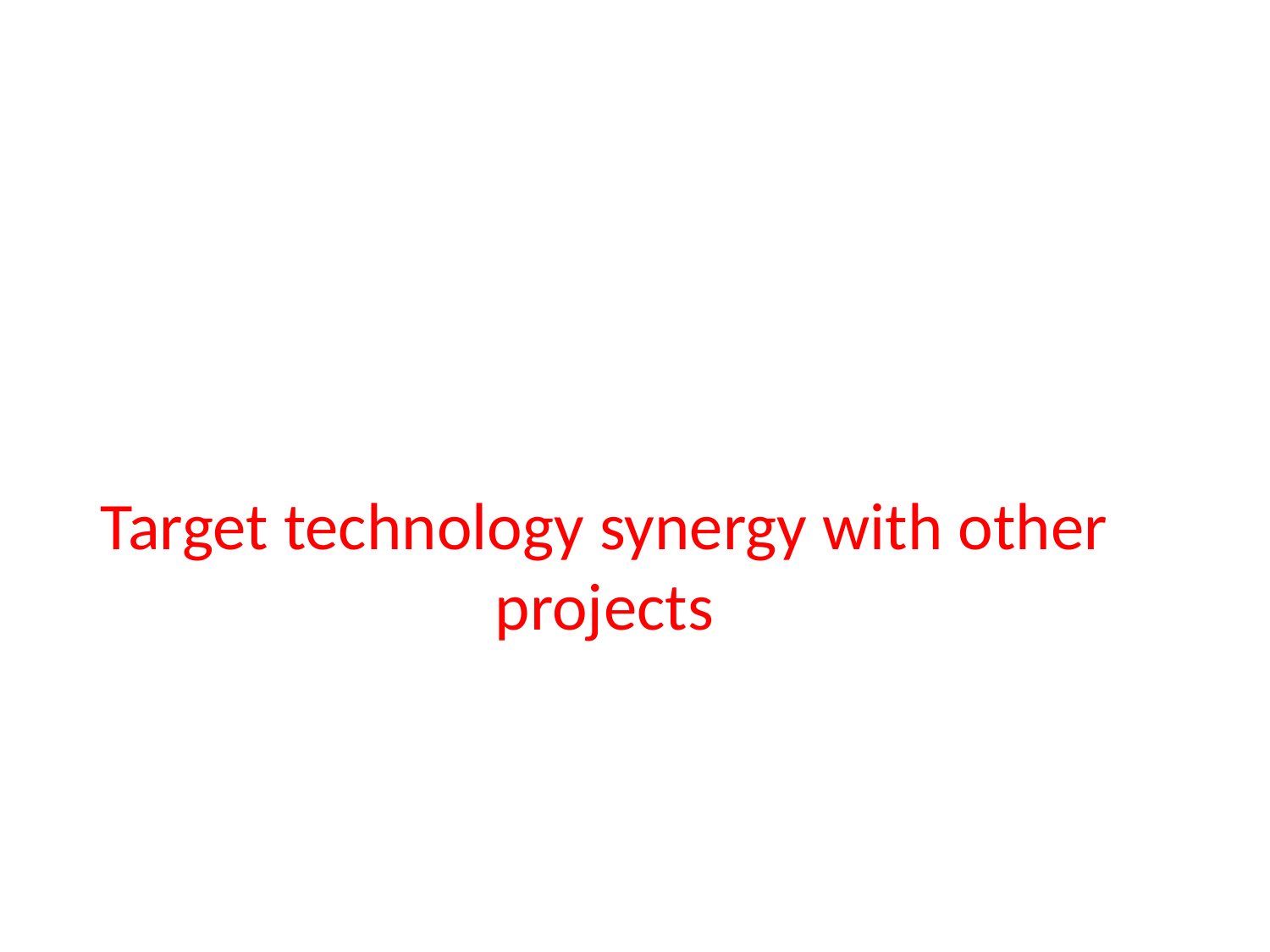

# Target technology synergy with other projects